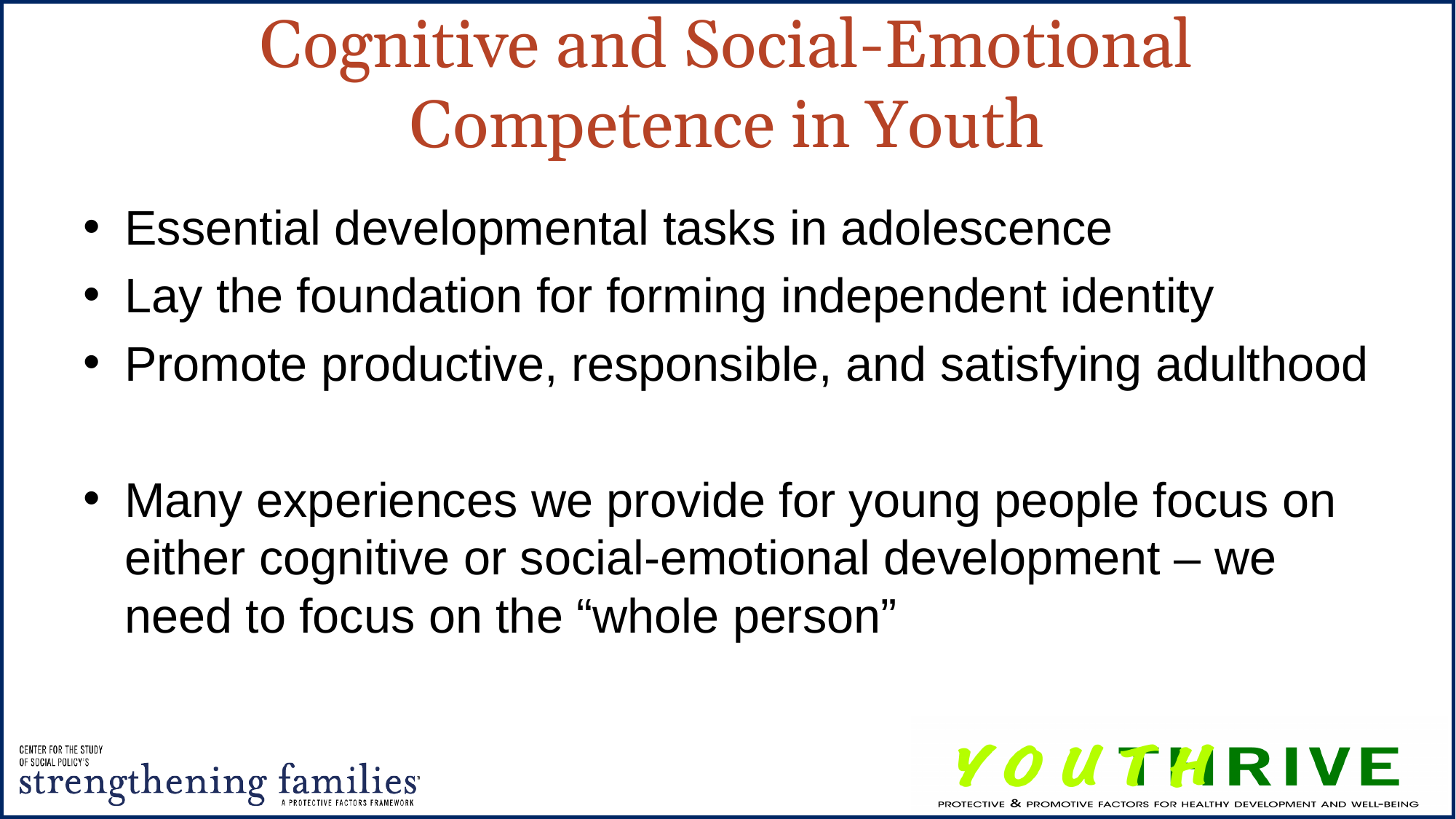

# Cognitive and Social-Emotional Competence in Youth
Essential developmental tasks in adolescence
Lay the foundation for forming independent identity
Promote productive, responsible, and satisfying adulthood

Many experiences we provide for young people focus on either cognitive or social-emotional development – we need to focus on the “whole person”